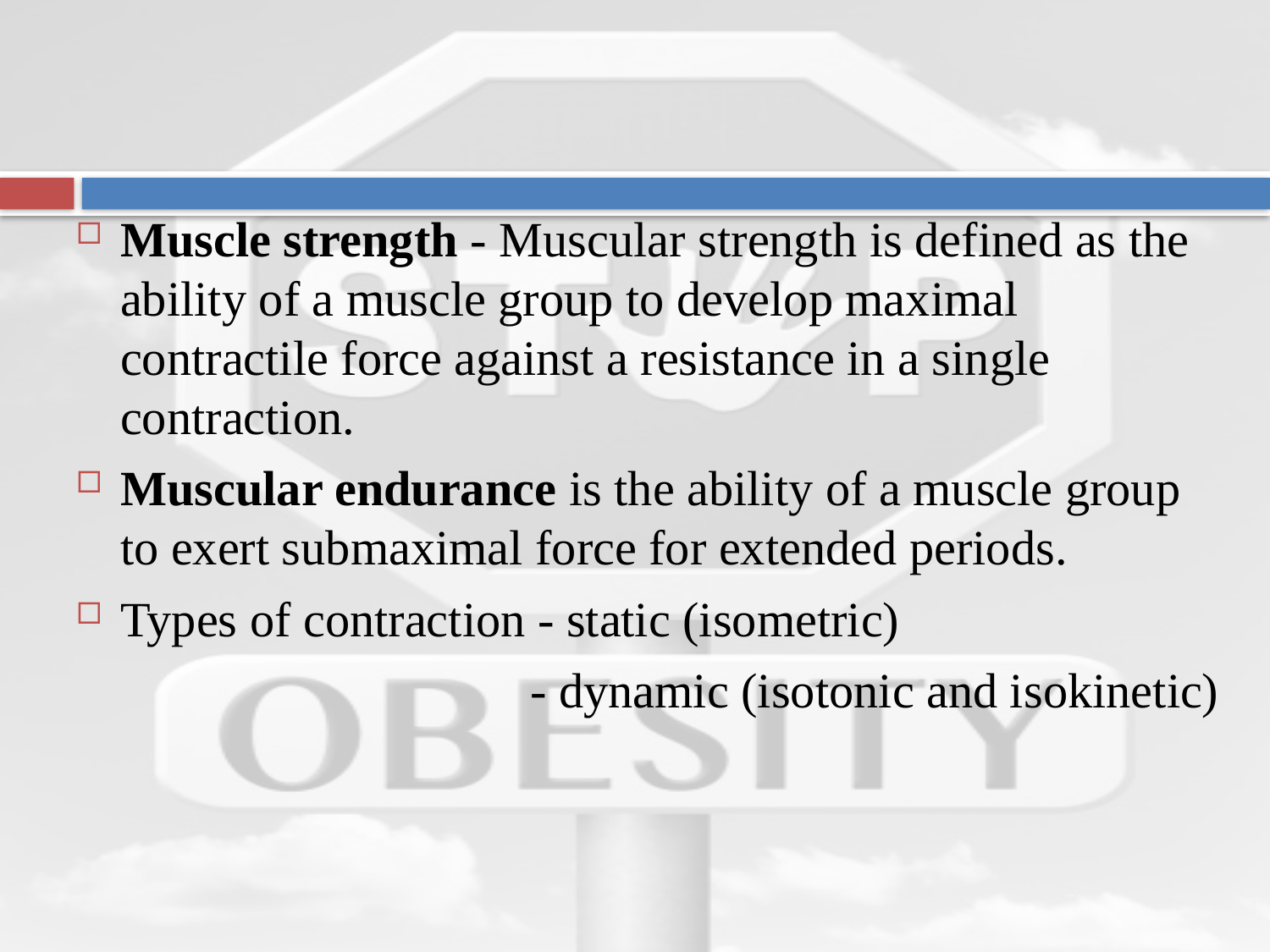

Muscle strength - Muscular strength is defined as the ability of a muscle group to develop maximal contractile force against a resistance in a single contraction.
Muscular endurance is the ability of a muscle group to exert submaximal force for extended periods.
Types of contraction - static (isometric)
                                     - dynamic (isotonic and isokinetic)